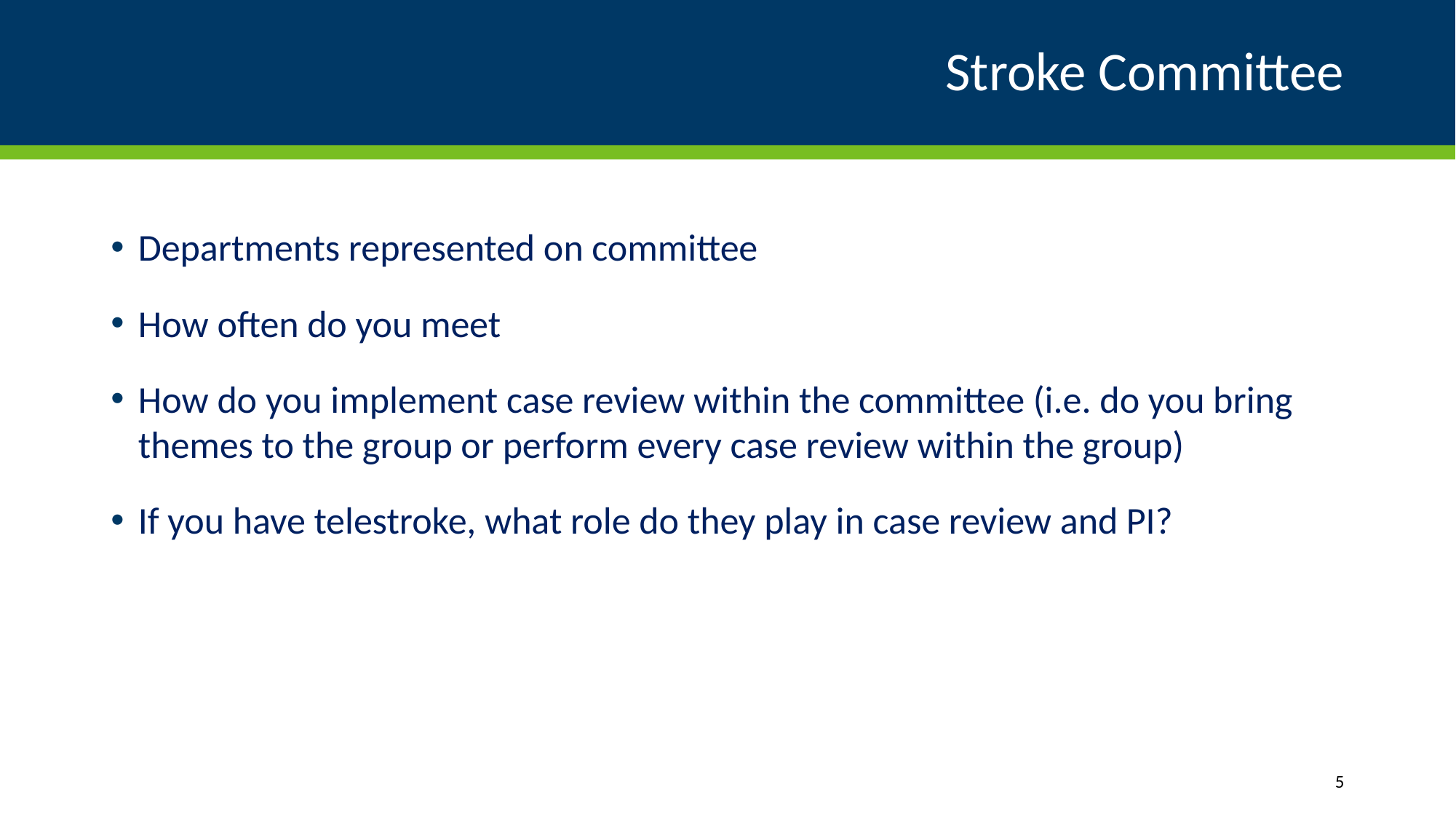

# Stroke Committee
Departments represented on committee
How often do you meet
How do you implement case review within the committee (i.e. do you bring themes to the group or perform every case review within the group)
If you have telestroke, what role do they play in case review and PI?

5